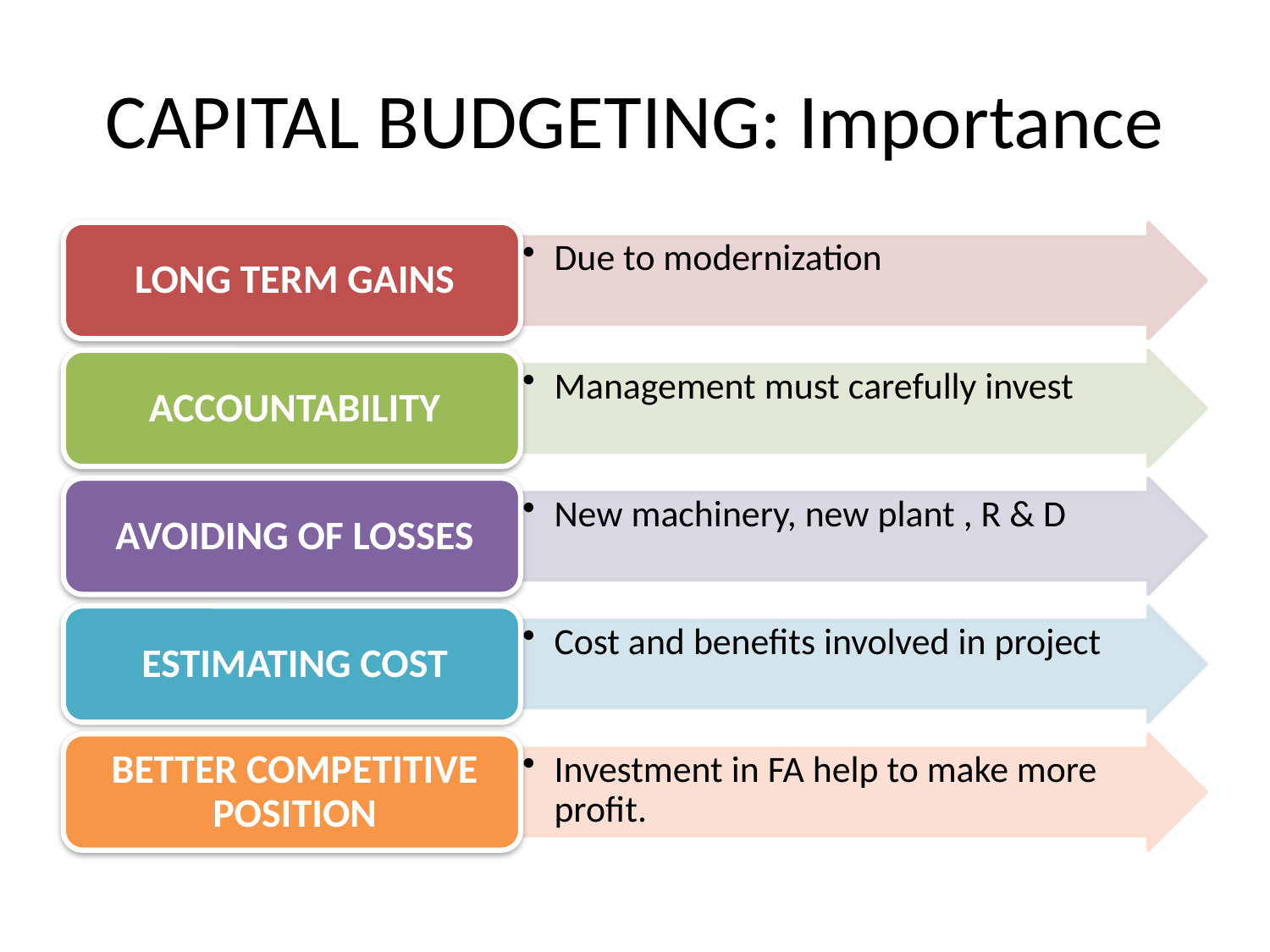

# CAPITAL BUDGETING: Importance
Due to modernization
LONG TERM GAINS
Management must carefully invest
ACCOUNTABILITY
New machinery, new plant , R & D
AVOIDING OF LOSSES
Cost and benefits involved in project
ESTIMATING COST
Investment in FA help to make more profit.
BETTER COMPETITIVE POSITION